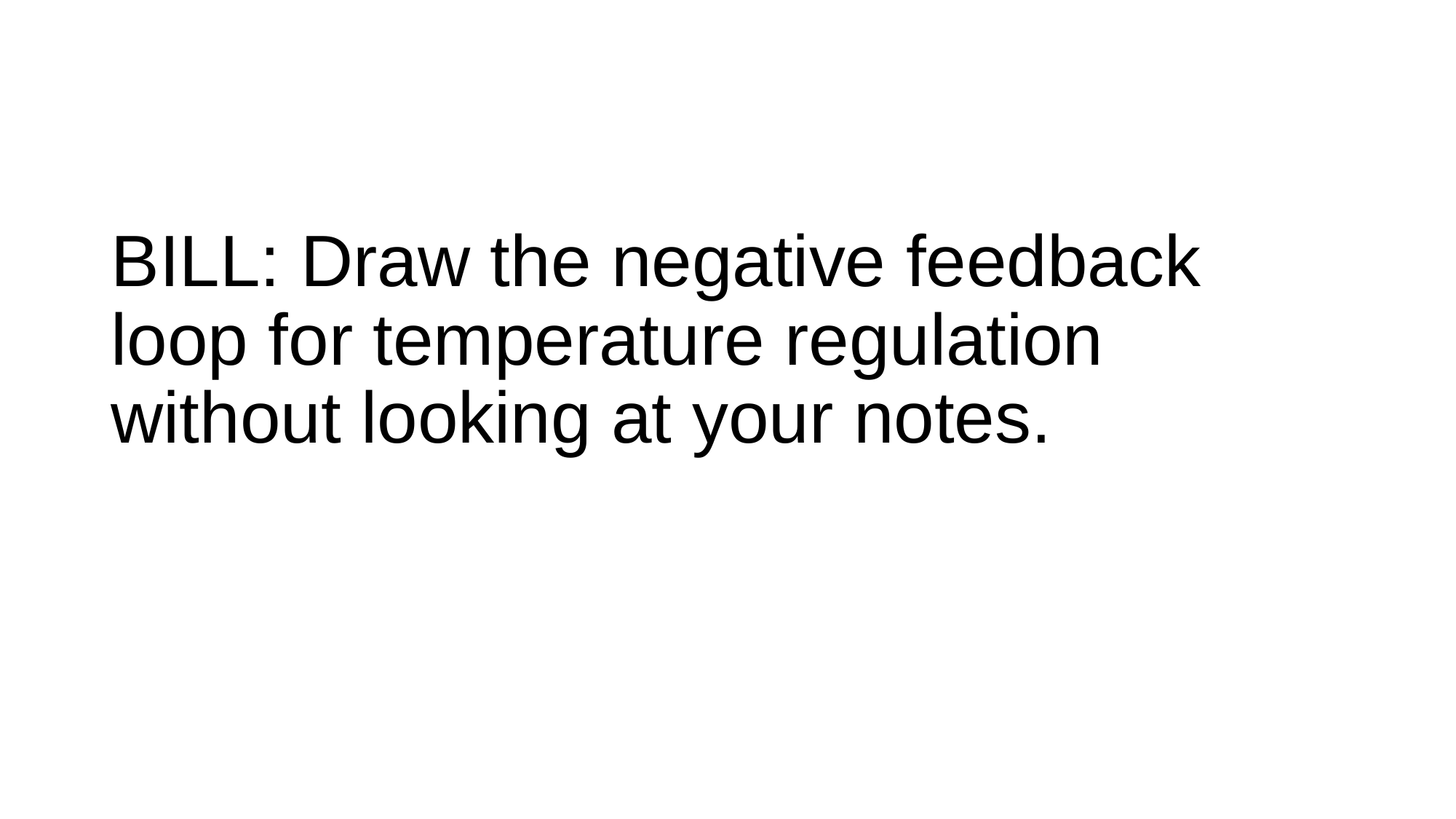

#
BILL: Draw the negative feedback loop for temperature regulation without looking at your notes.